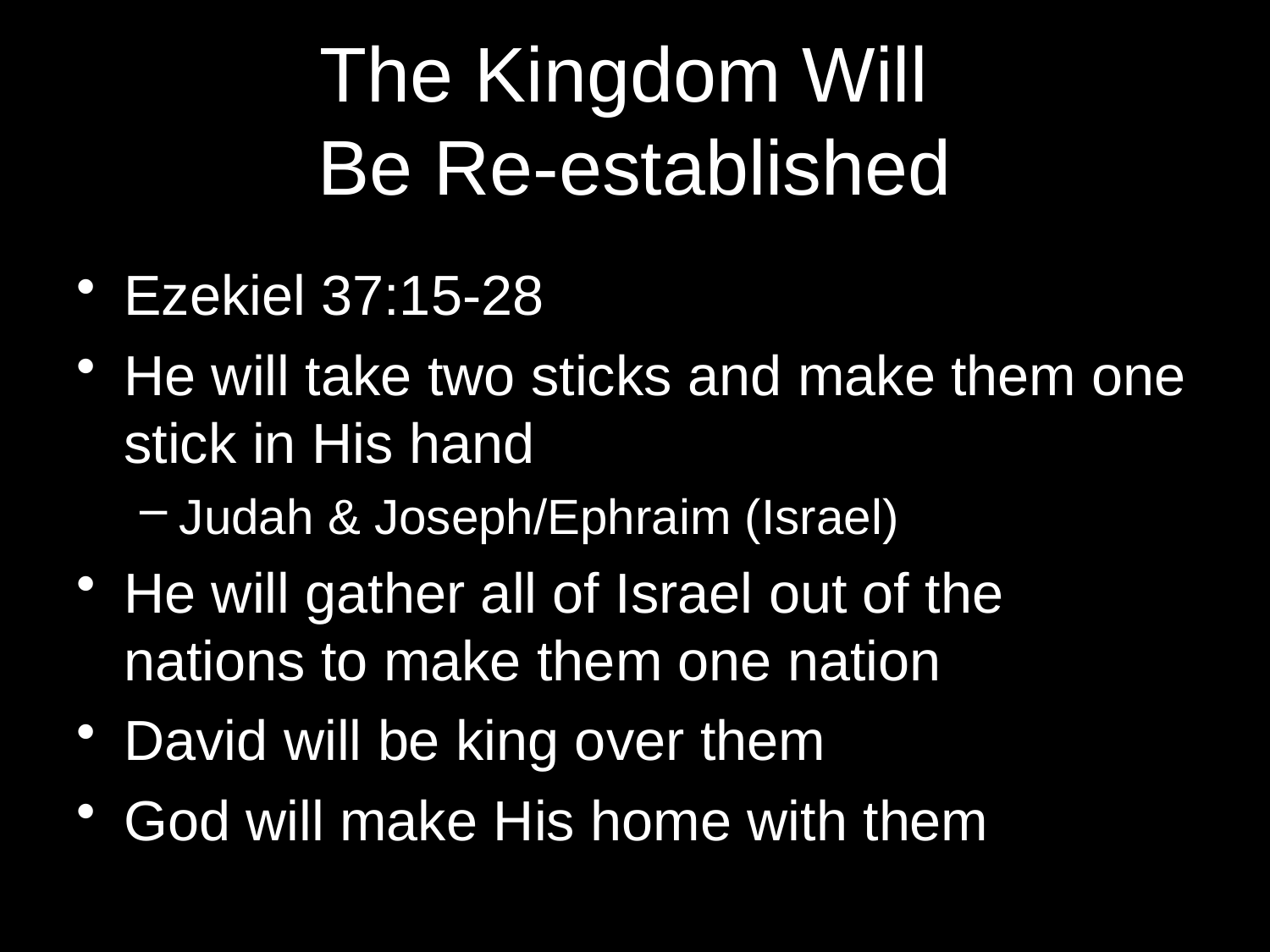

# The Kingdom Will
Be Re-established
Ezekiel 37:15-28
He will take two sticks and make them one stick in His hand
Judah & Joseph/Ephraim (Israel)
He will gather all of Israel out of the nations to make them one nation
David will be king over them
God will make His home with them
21